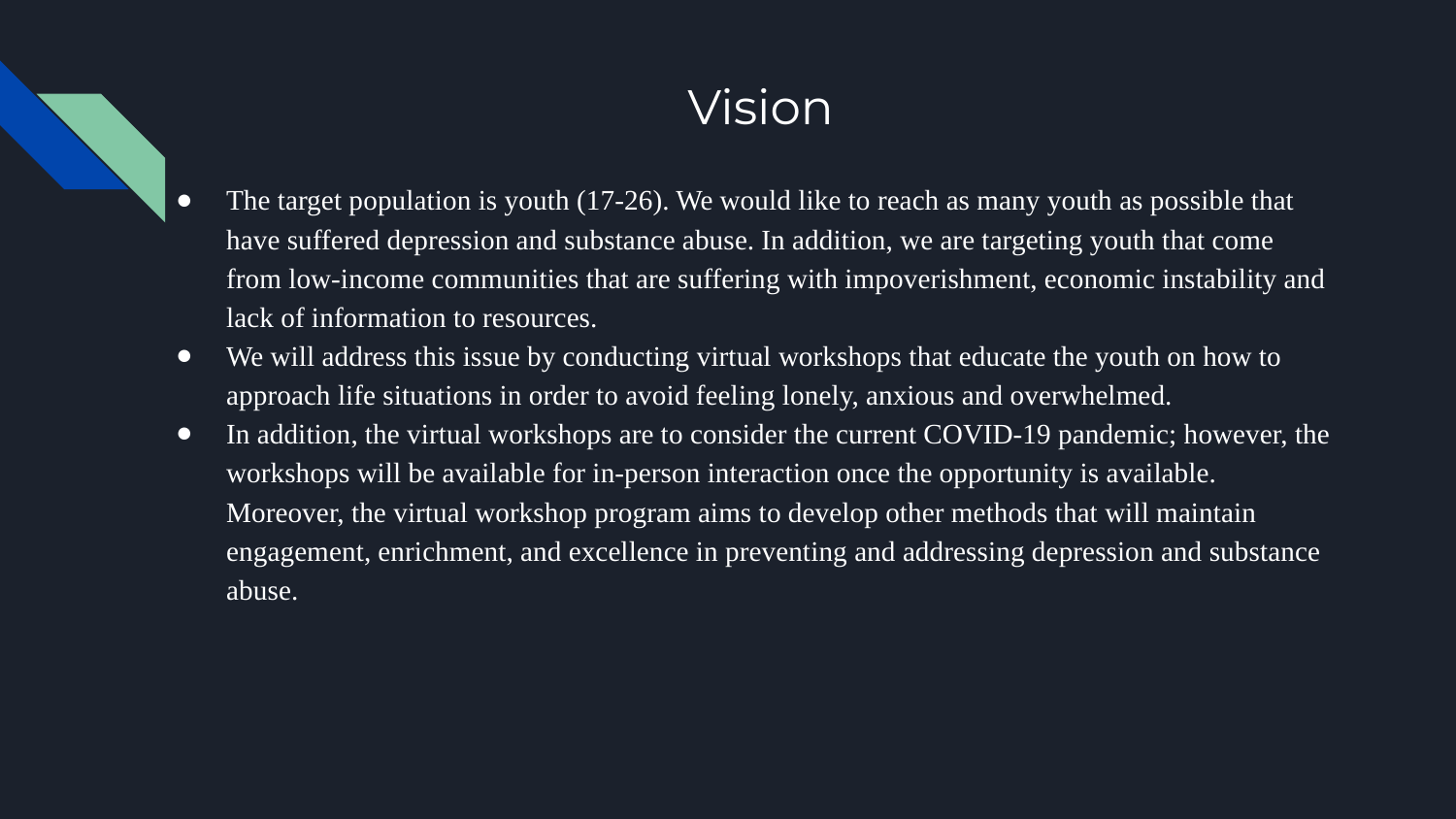

# Vision
The target population is youth (17-26). We would like to reach as many youth as possible that have suffered depression and substance abuse. In addition, we are targeting youth that come from low-income communities that are suffering with impoverishment, economic instability and lack of information to resources.
We will address this issue by conducting virtual workshops that educate the youth on how to approach life situations in order to avoid feeling lonely, anxious and overwhelmed.
In addition, the virtual workshops are to consider the current COVID-19 pandemic; however, the workshops will be available for in-person interaction once the opportunity is available. Moreover, the virtual workshop program aims to develop other methods that will maintain engagement, enrichment, and excellence in preventing and addressing depression and substance abuse.